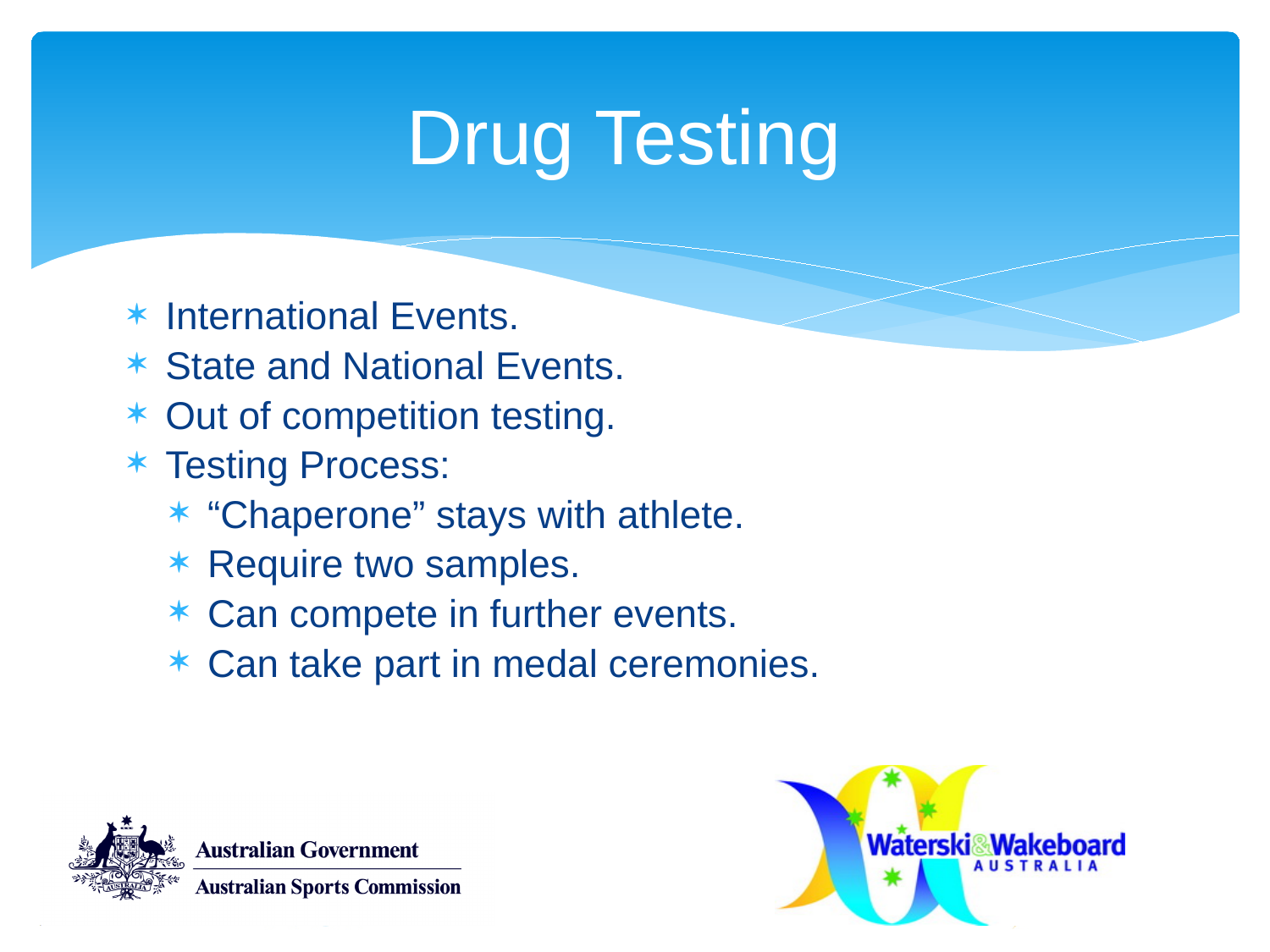

# Drug Testing
International Events.
State and National Events.
Out of competition testing.
Testing Process:
“Chaperone” stays with athlete.
Require two samples.
Can compete in further events.
Can take part in medal ceremonies.